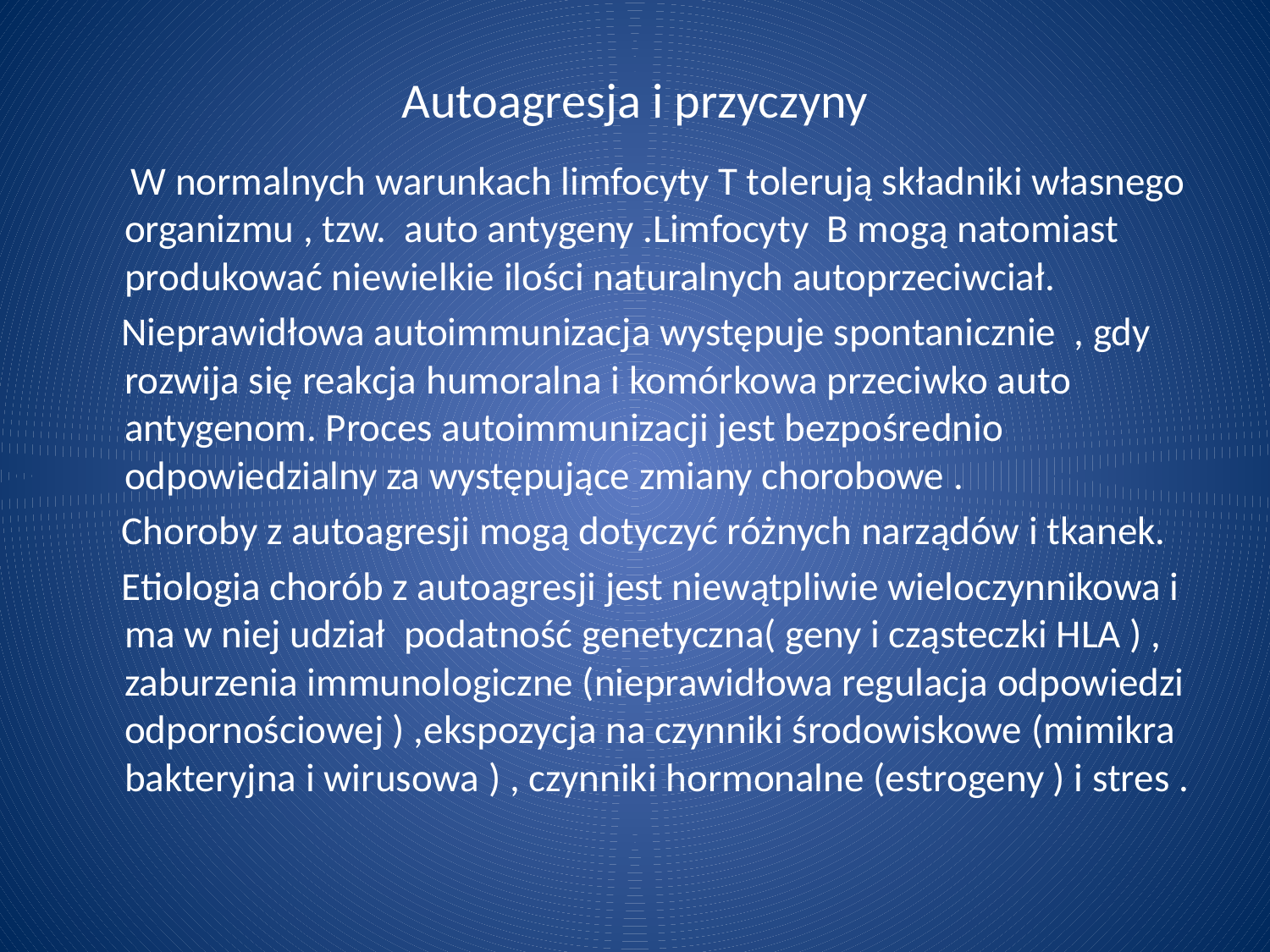

# Autoagresja i przyczyny
      W normalnych warunkach limfocyty T tolerują składniki własnego organizmu , tzw.  auto antygeny .Limfocyty  B mogą natomiast produkować niewielkie ilości naturalnych autoprzeciwciał.
     Nieprawidłowa autoimmunizacja występuje spontanicznie  , gdy rozwija się reakcja humoralna i komórkowa przeciwko auto antygenom. Proces autoimmunizacji jest bezpośrednio odpowiedzialny za występujące zmiany chorobowe .
     Choroby z autoagresji mogą dotyczyć różnych narządów i tkanek.
     Etiologia chorób z autoagresji jest niewątpliwie wieloczynnikowa i ma w niej udział  podatność genetyczna( geny i cząsteczki HLA ) , zaburzenia immunologiczne (nieprawidłowa regulacja odpowiedzi odpornościowej ) ,ekspozycja na czynniki środowiskowe (mimikra bakteryjna i wirusowa ) , czynniki hormonalne (estrogeny ) i stres .